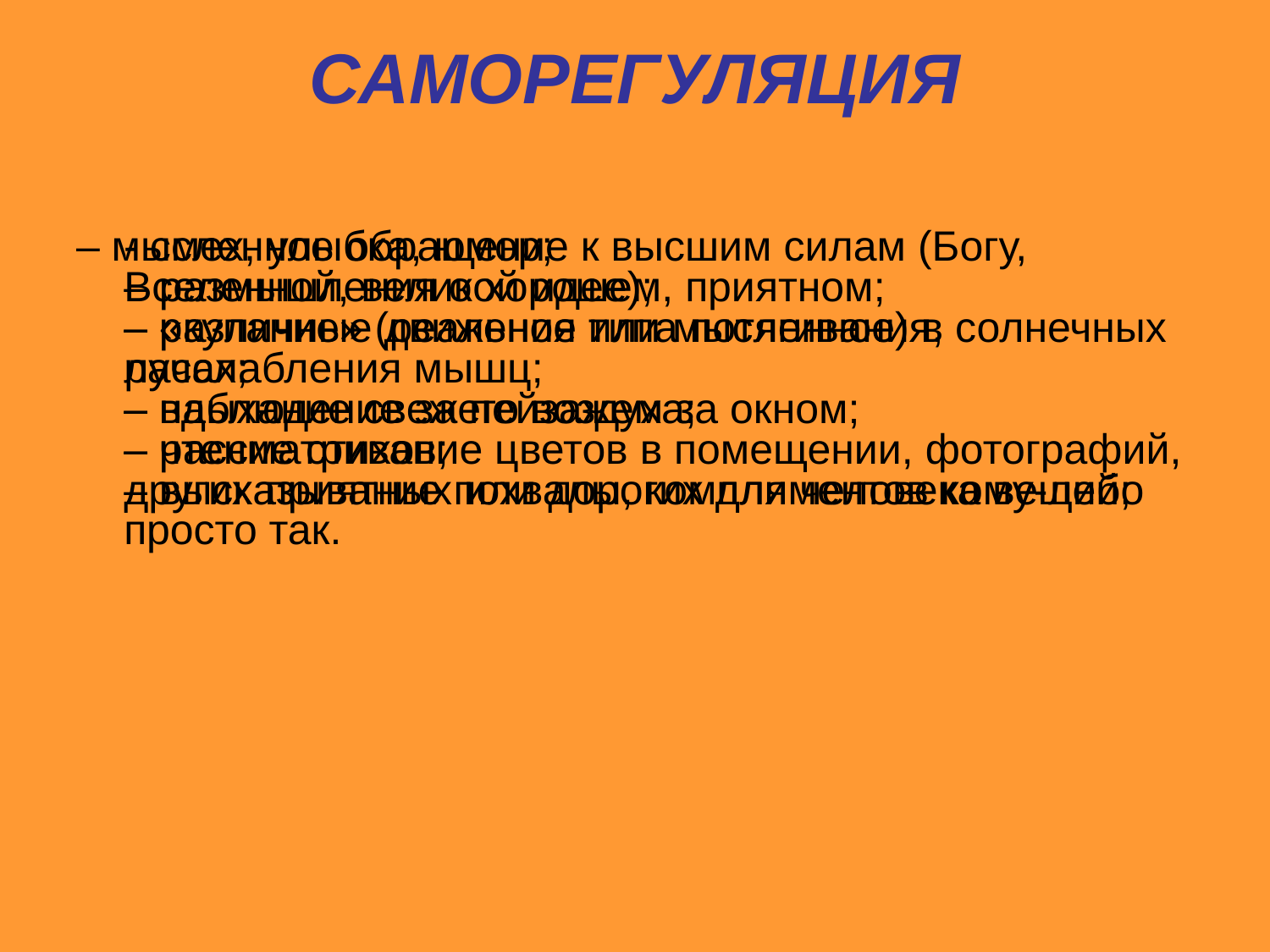

# САМОРЕГУЛЯЦИЯ
    - смех, улыбка, юмор;
– размышления о хорошем, приятном;
– различные движения типа потягивания, расслабления мышц;
– наблюдение за пейзажем за окном;
– рассматривание цветов в помещении, фотографий, других приятных или дорогих для человека вещей;
– мысленное обращение к высшим силам (Богу, Вселенной, великой идее);
– «купание» (реальное или мысленное) в солнечных лучах;
– вдыхание свежего воздуха;
– чтение стихов;
– высказывание похвалы, комплиментов кому-либо просто так.